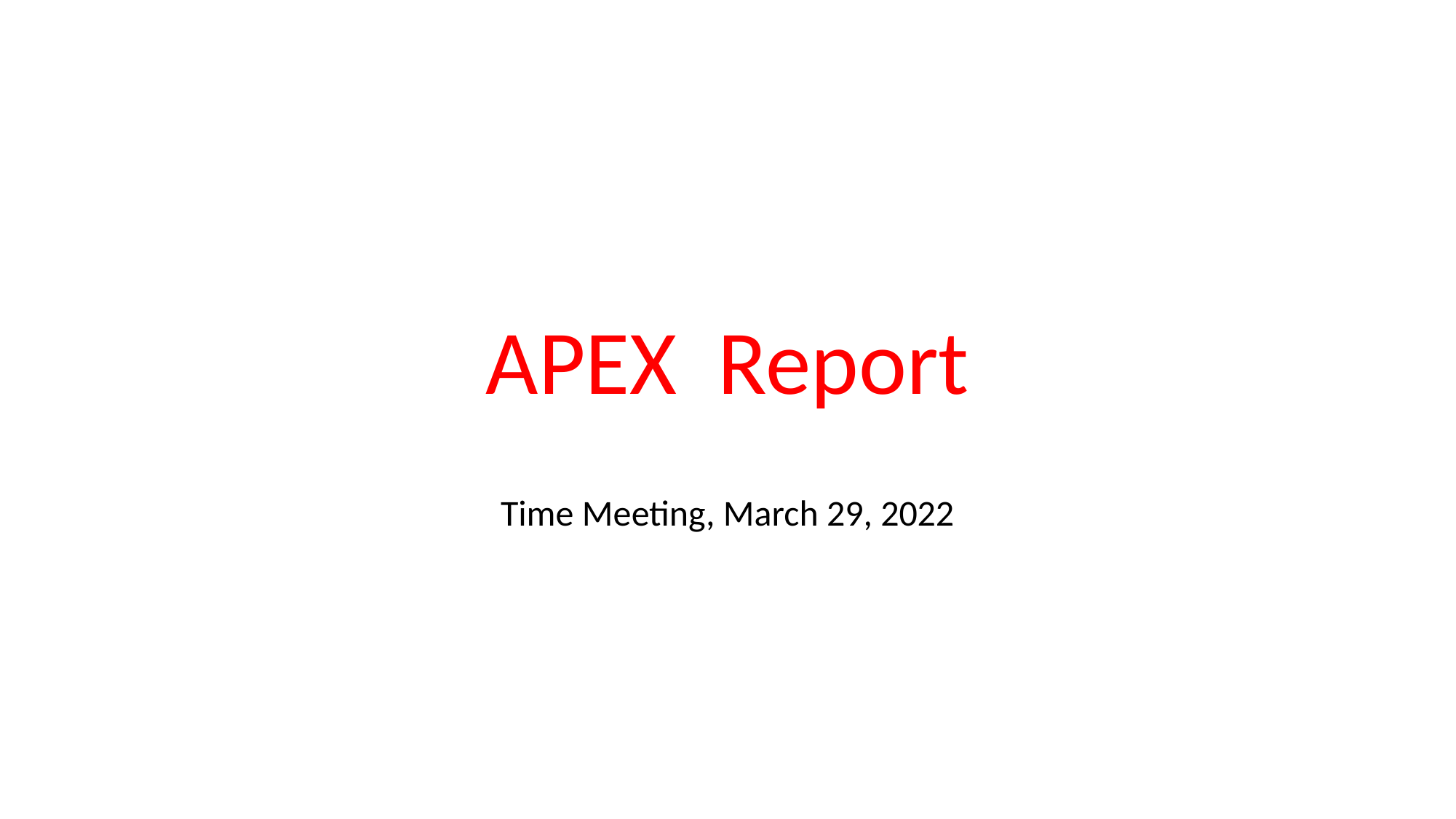

# APEX  Report

Time Meeting, March 29, 2022